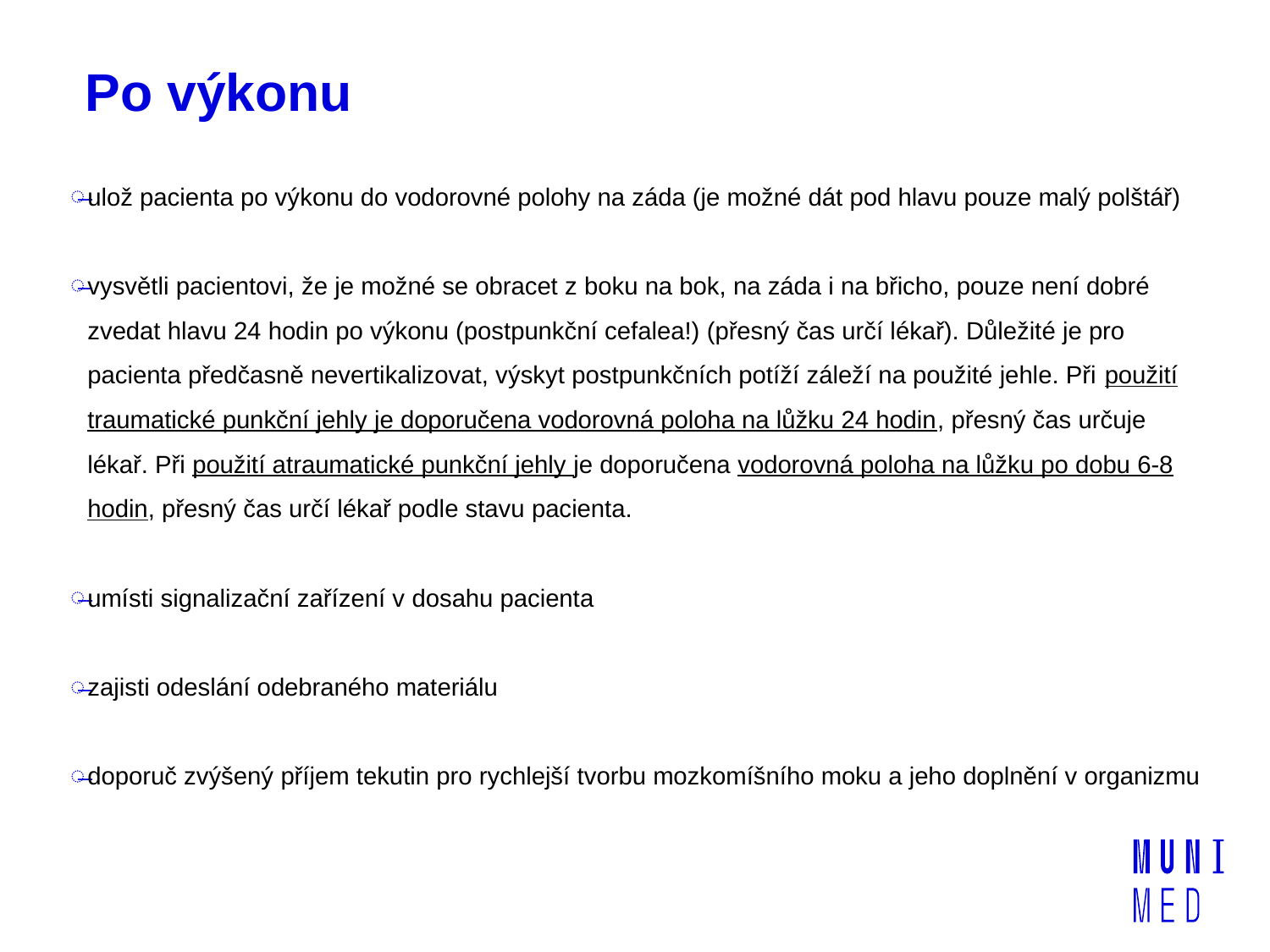

# Po výkonu
ulož pacienta po výkonu do vodorovné polohy na záda (je možné dát pod hlavu pouze malý polštář)

vysvětli pacientovi, že je možné se obracet z boku na bok, na záda i na břicho, pouze není dobré zvedat hlavu 24 hodin po výkonu (postpunkční cefalea!) (přesný čas určí lékař). Důležité je pro pacienta předčasně nevertikalizovat, výskyt postpunkčních potíží záleží na použité jehle. Při použití traumatické punkční jehly je doporučena vodorovná poloha na lůžku 24 hodin, přesný čas určuje lékař. Při použití atraumatické punkční jehly je doporučena vodorovná poloha na lůžku po dobu 6-8 hodin, přesný čas určí lékař podle stavu pacienta.

umísti signalizační zařízení v dosahu pacienta

zajisti odeslání odebraného materiálu

doporuč zvýšený příjem tekutin pro rychlejší tvorbu mozkomíšního moku a jeho doplnění v organizmu